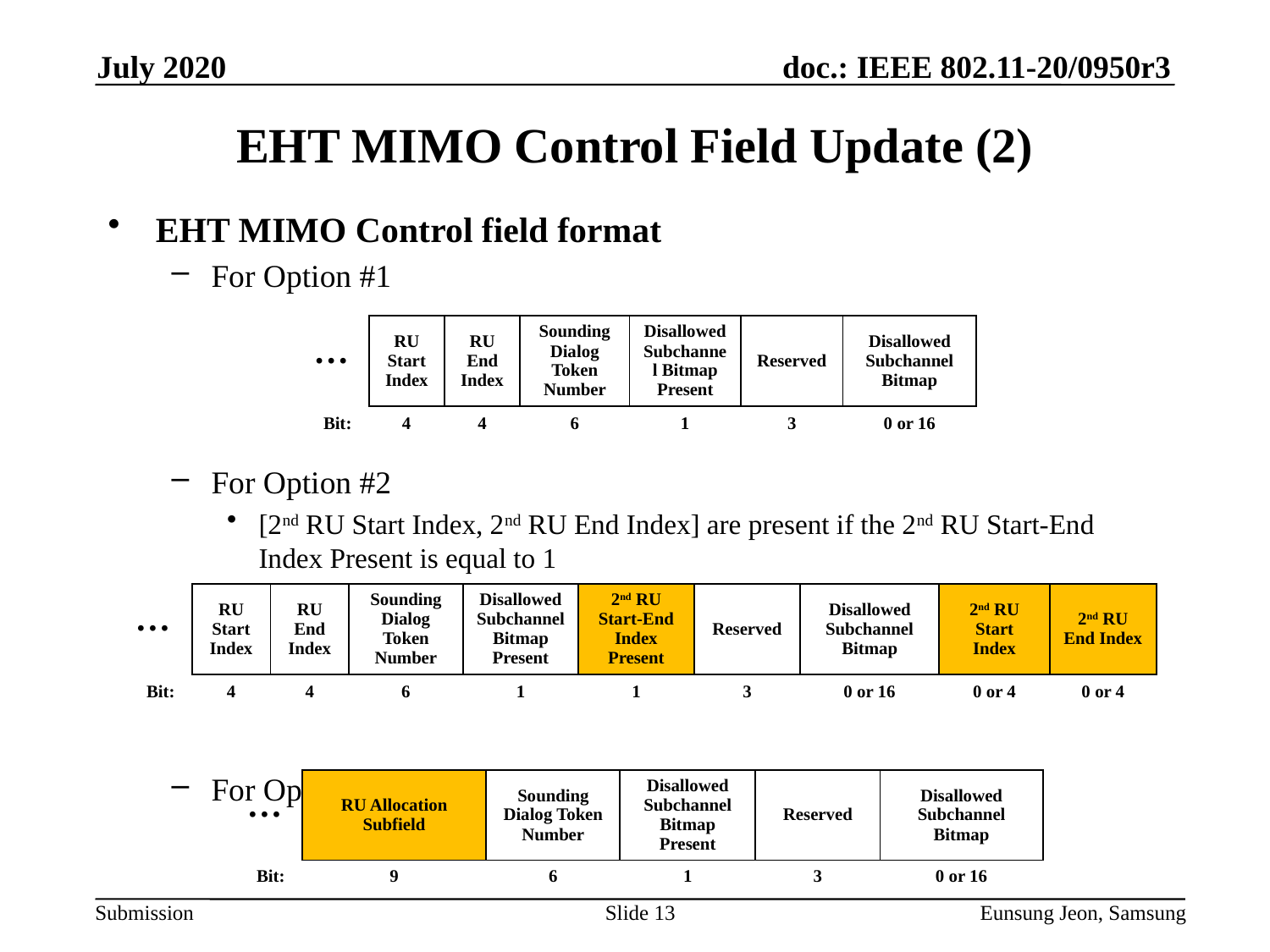

July 2020
# EHT MIMO Control Field Update (2)
EHT MIMO Control field format
For Option #1

For Option #2
[2nd RU Start Index, 2nd RU End Index] are present if the 2nd RU Start-End Index Present is equal to 1

For Option #3

| … | RU Start Index | RU End Index | Sounding Dialog Token Number | Disallowed Subchannel Bitmap Present | Reserved | Disallowed Subchannel Bitmap |
| --- | --- | --- | --- | --- | --- | --- |
| Bit: | 4 | 4 | 6 | 1 | 3 | 0 or 16 |
| … | RU Start Index | RU End Index | Sounding Dialog Token Number | Disallowed Subchannel Bitmap Present | 2nd RU Start-End Index Present | Reserved | Disallowed Subchannel Bitmap | 2nd RU Start Index | 2nd RU End Index |
| --- | --- | --- | --- | --- | --- | --- | --- | --- | --- |
| Bit: | 4 | 4 | 6 | 1 | 1 | 3 | 0 or 16 | 0 or 4 | 0 or 4 |
| … | RU Allocation Subfield | Sounding Dialog Token Number | Disallowed Subchannel Bitmap Present | Reserved | Disallowed Subchannel Bitmap |
| --- | --- | --- | --- | --- | --- |
| Bit: | 9 | 6 | 1 | 3 | 0 or 16 |
Slide 13
Eunsung Jeon, Samsung